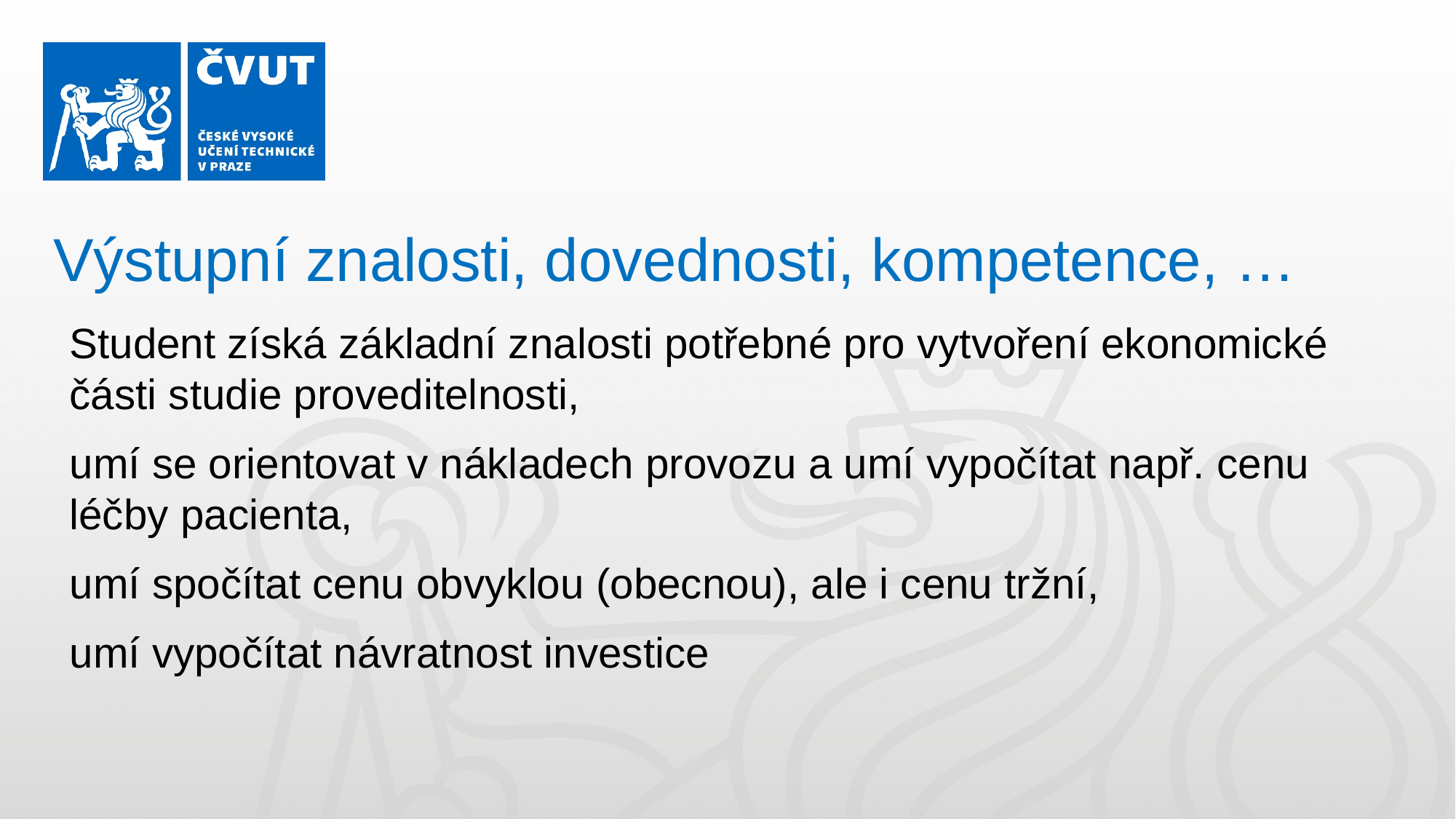

Výstupní znalosti, dovednosti, kompetence, …
Student získá základní znalosti potřebné pro vytvoření ekonomické části studie proveditelnosti,
umí se orientovat v nákladech provozu a umí vypočítat např. cenu léčby pacienta,
umí spočítat cenu obvyklou (obecnou), ale i cenu tržní,
umí vypočítat návratnost investice